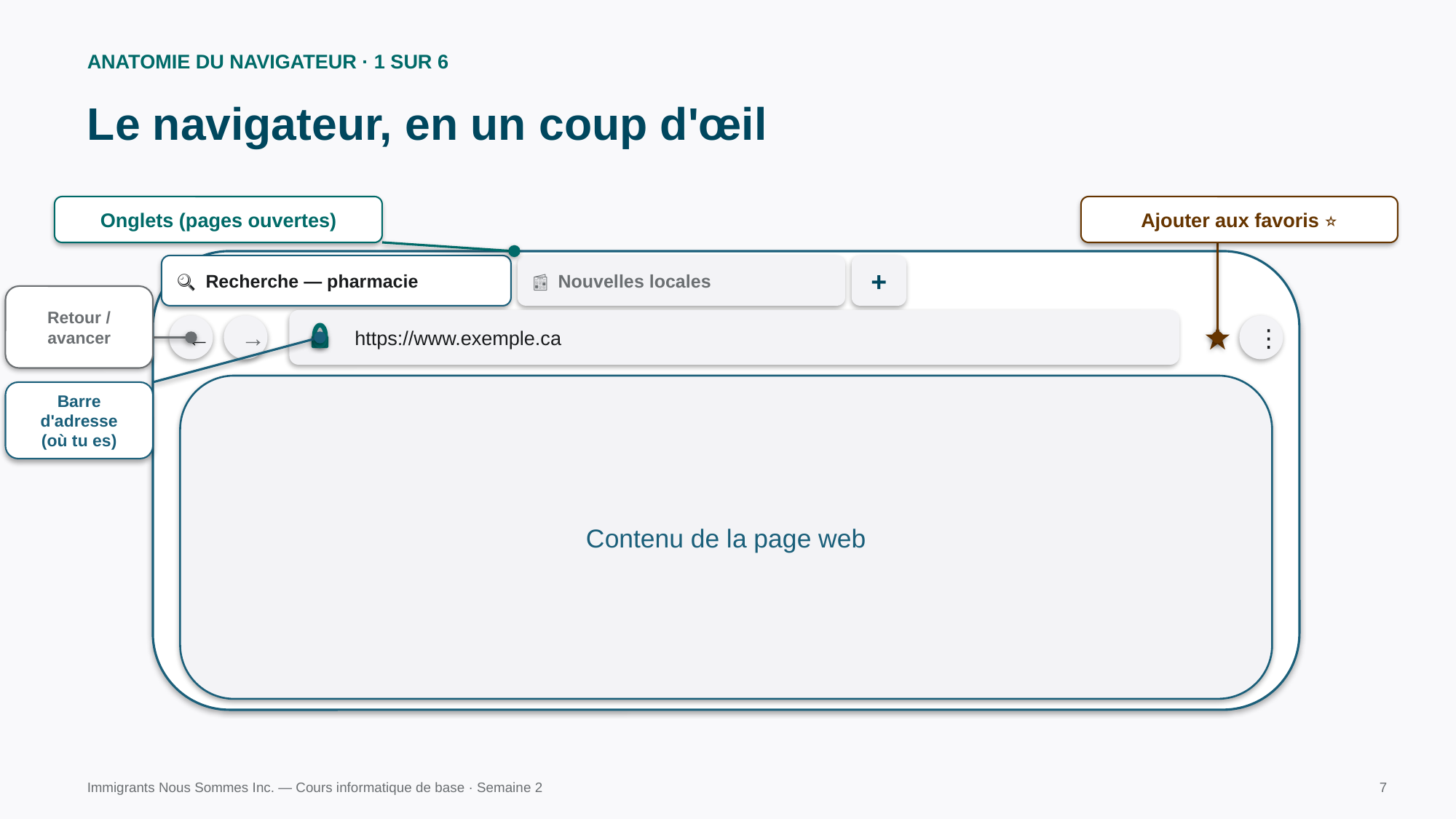

ANATOMIE DU NAVIGATEUR · 1 SUR 6
Le navigateur, en un coup d'œil
Onglets (pages ouvertes)
Ajouter aux favoris ⭐

🔍  Recherche — pharmacie
📰  Nouvelles locales
+
Retour /
avancer

https://www.exemple.ca
←
→
⋮

Contenu de la page web
Barre d'adresse
(où tu es)
Immigrants Nous Sommes Inc. — Cours informatique de base · Semaine 2
7